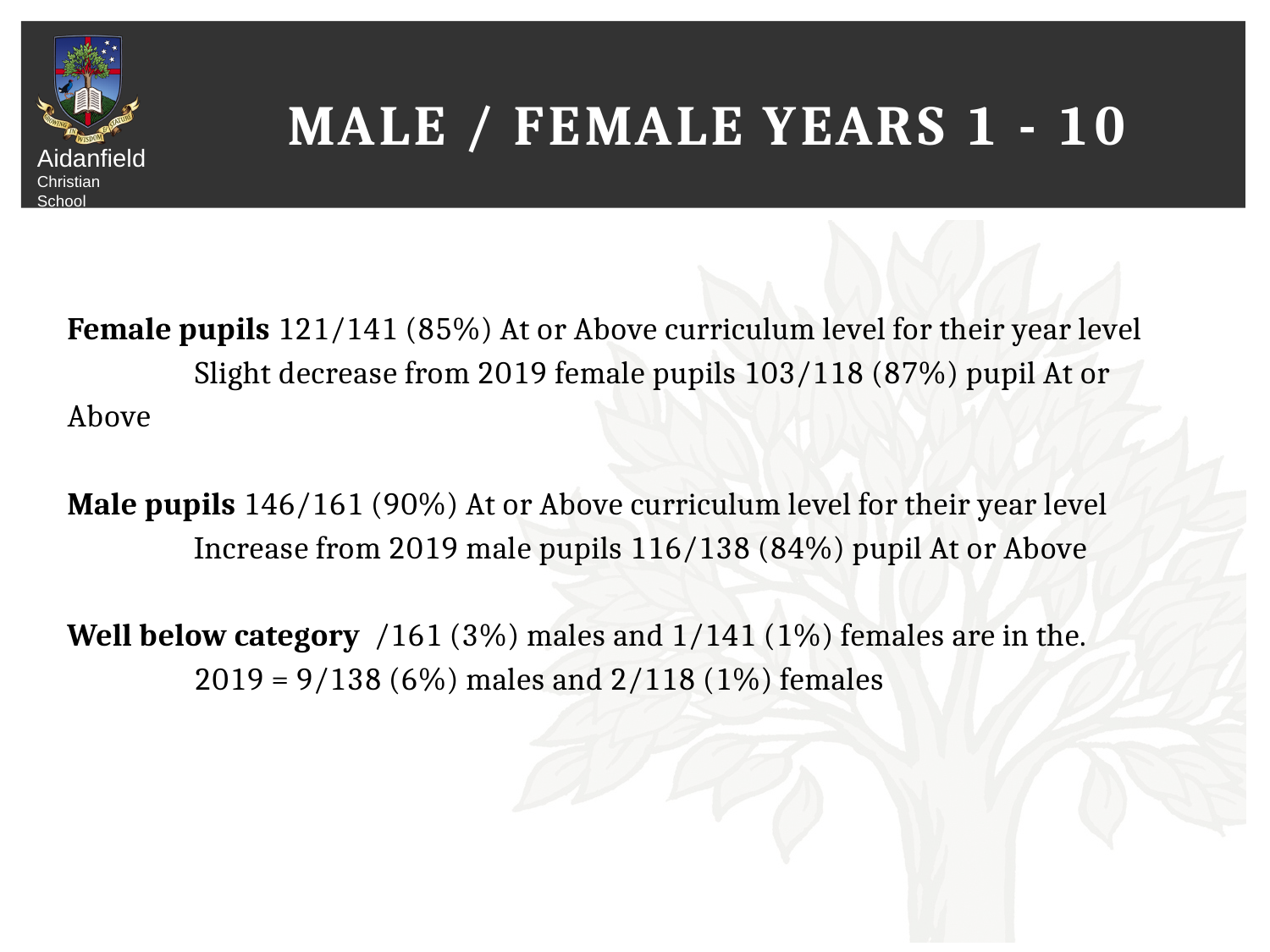

# Male / Female years 1 - 10

Female pupils 121/141 (85%) At or Above curriculum level for their year level
	Slight decrease from 2019 female pupils 103/118 (87%) pupil At or 	Above

Male pupils 146/161 (90%) At or Above curriculum level for their year level
	Increase from 2019 male pupils 116/138 (84%) pupil At or Above

Well below category  /161 (3%) males and 1/141 (1%) females are in the.
	2019 = 9/138 (6%) males and 2/118 (1%) females